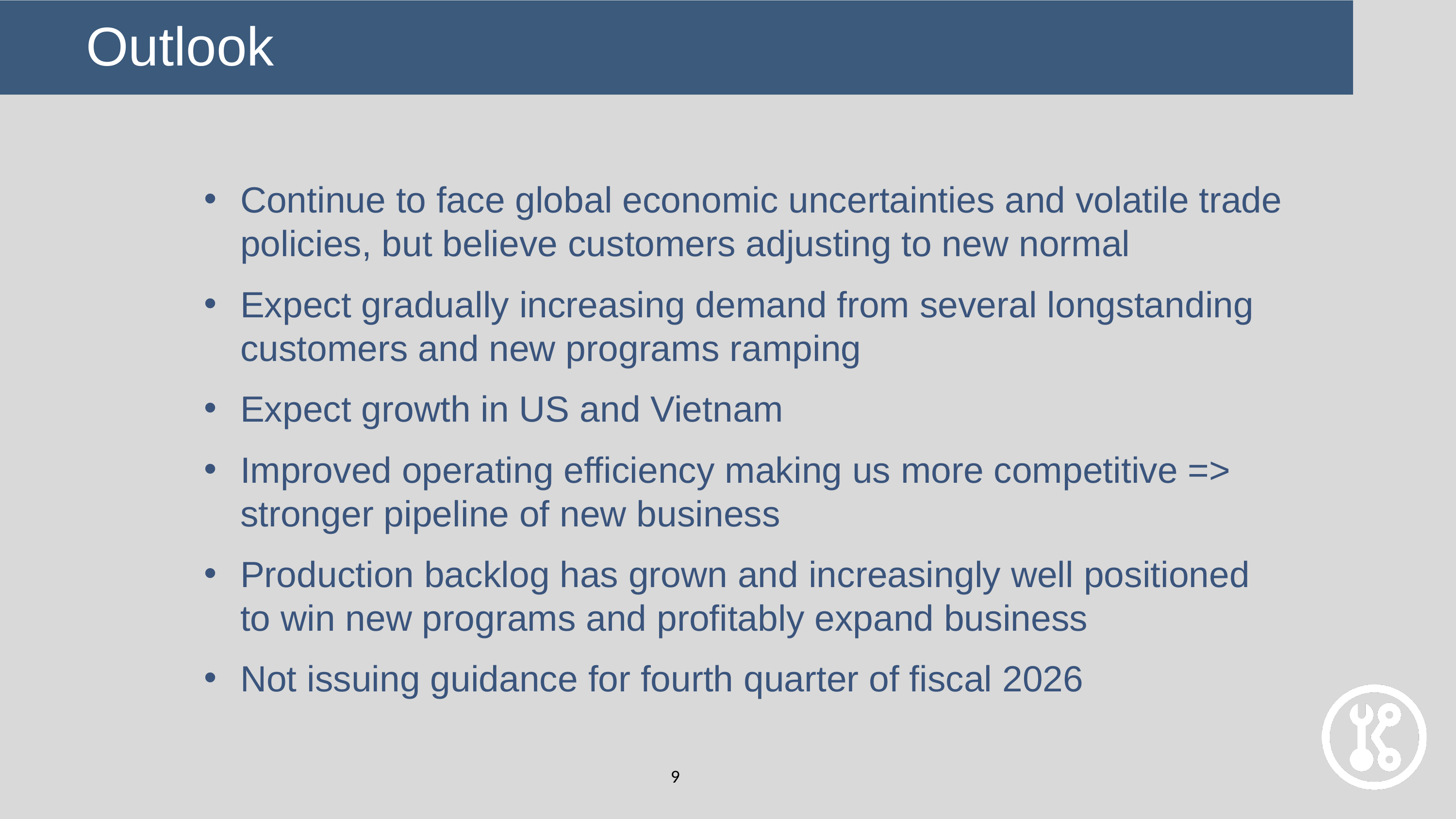

Outlook
Continue to face global economic uncertainties and volatile trade policies, but believe customers adjusting to new normal
Expect gradually increasing demand from several longstanding customers and new programs ramping
Expect growth in US and Vietnam
Improved operating efficiency making us more competitive => stronger pipeline of new business
Production backlog has grown and increasingly well positioned to win new programs and profitably expand business
Not issuing guidance for fourth quarter of fiscal 2026

9